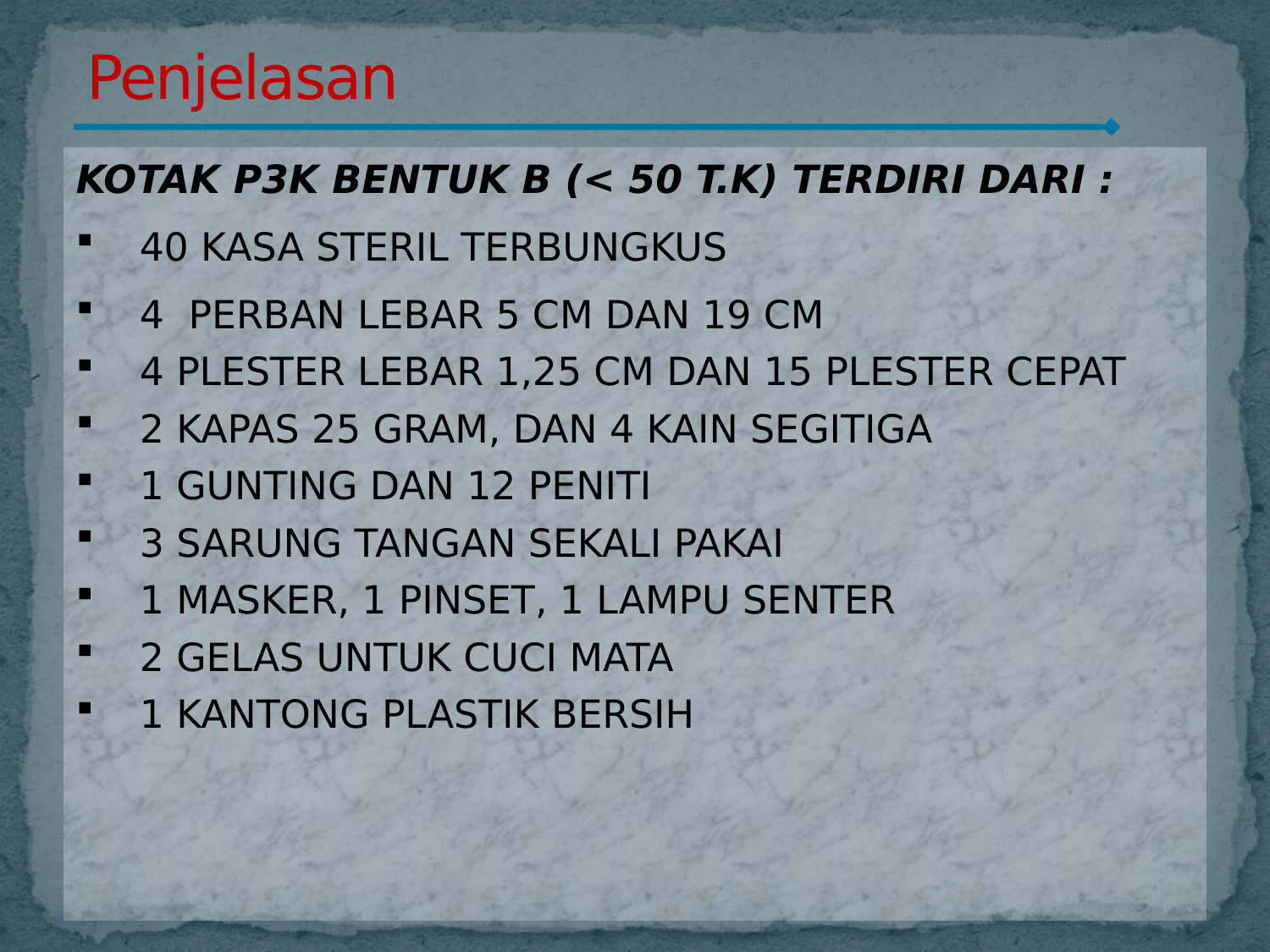

Penjelasan
#

KOTAK P3K BENTUK B (< 50 T.K) TERDIRI DARI :
40 KASA STERIL TERBUNGKUS
4  PERBAN LEBAR 5 CM DAN 19 CM
4 PLESTER LEBAR 1,25 CM DAN 15 PLESTER CEPAT
2 KAPAS 25 GRAM, DAN 4 KAIN SEGITIGA
1 GUNTING DAN 12 PENITI
3 SARUNG TANGAN SEKALI PAKAI
1 MASKER, 1 PINSET, 1 LAMPU SENTER
2 GELAS UNTUK CUCI MATA
1 KANTONG PLASTIK BERSIH